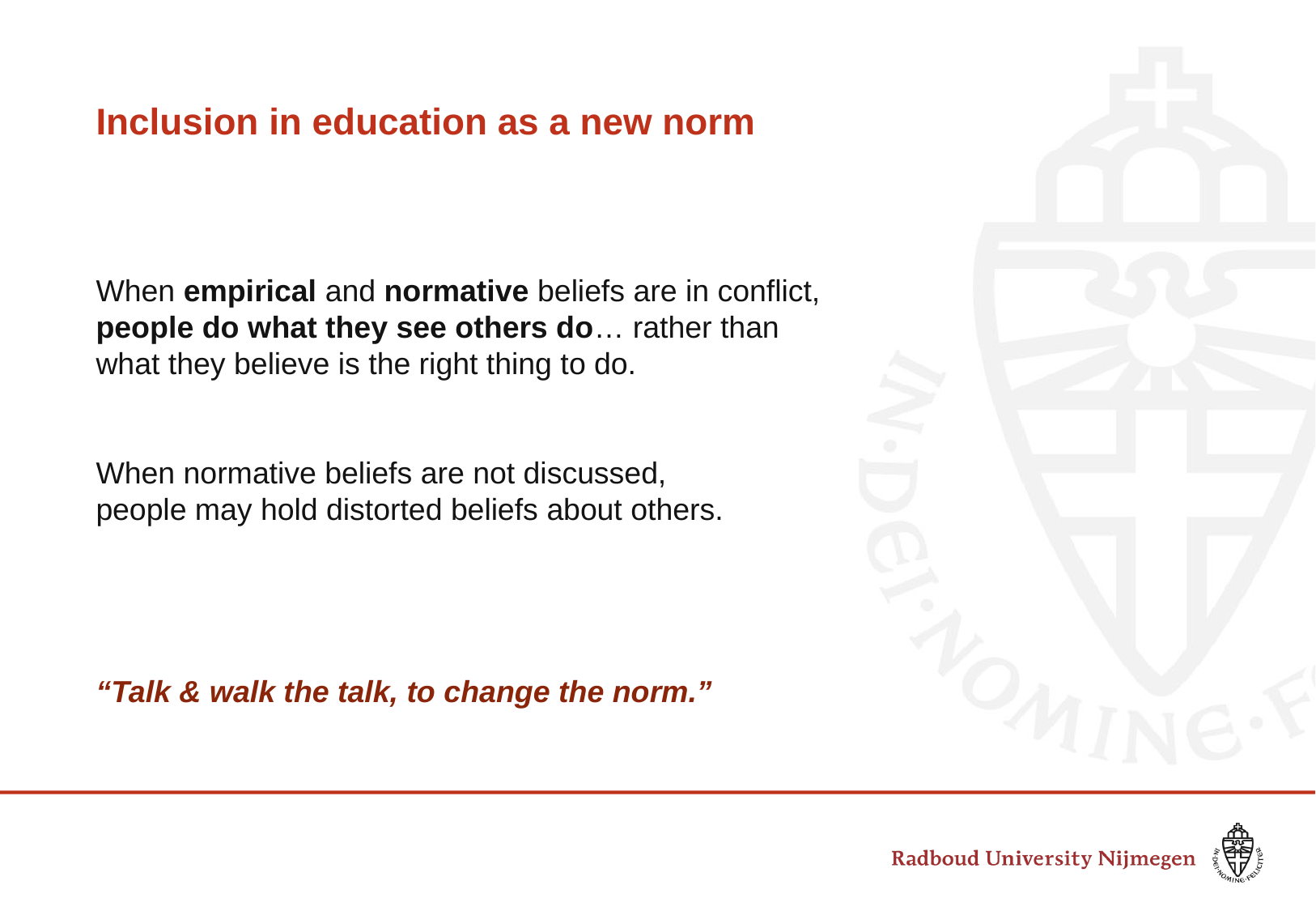

# Inclusion in education as a new norm

When empirical and normative beliefs are in conflict,
people do what they see others do… rather than
what they believe is the right thing to do.

When normative beliefs are not discussed,
people may hold distorted beliefs about others.

“Talk & walk the talk, to change the norm.”